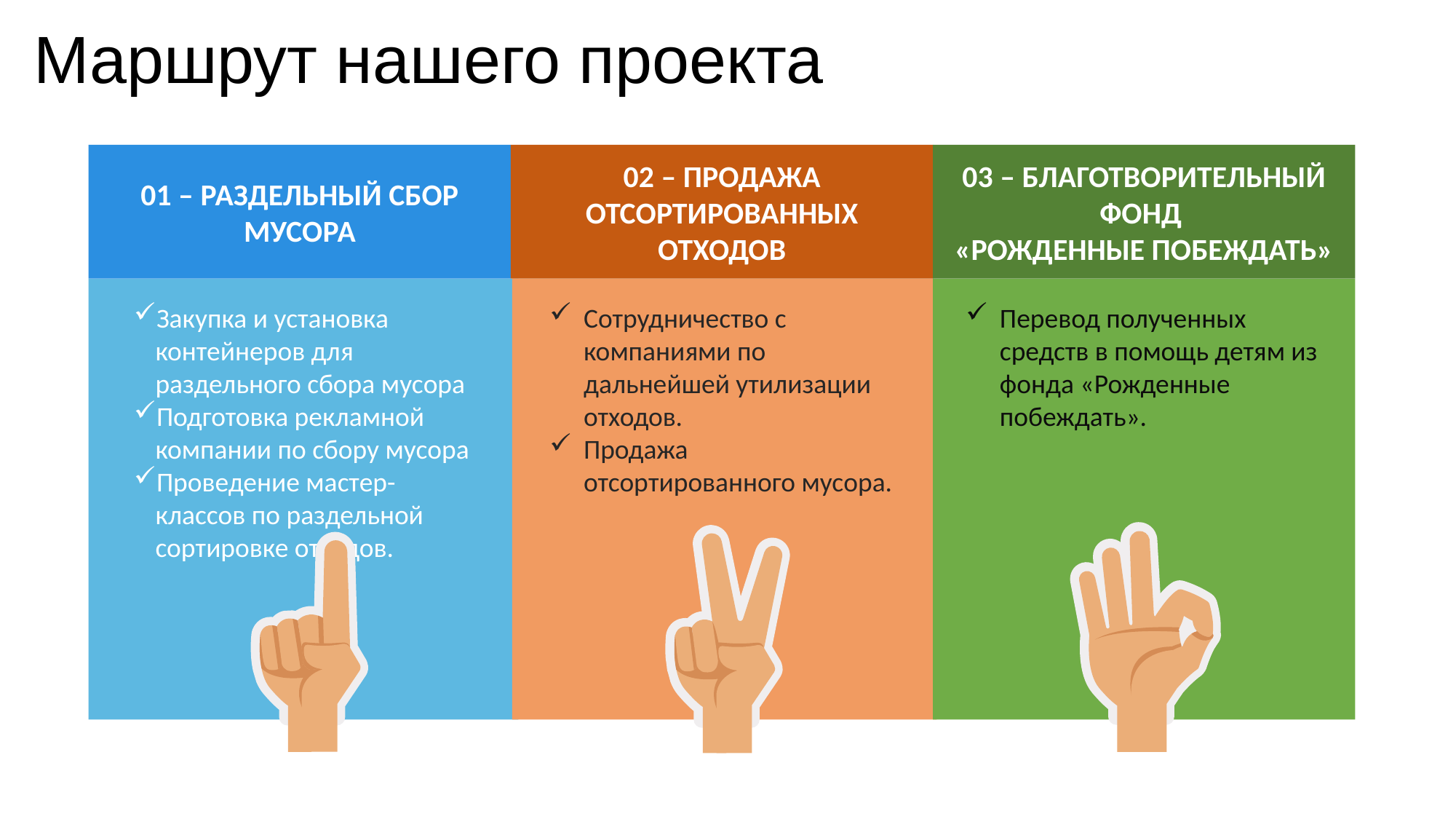

Маршрут нашего проекта
#
01 – раздельный сбор мусора
02 – Продажа отсортированных отходов
03 – Благотворительный фонд
«Рожденные побеждать»
Закупка и установка контейнеров для раздельного сбора мусора
Подготовка рекламной компании по сбору мусора
Проведение мастер-классов по раздельной сортировке отходов.
Сотрудничество с компаниями по дальнейшей утилизации отходов.
Продажа отсортированного мусора.
Перевод полученных средств в помощь детям из фонда «Рожденные побеждать».